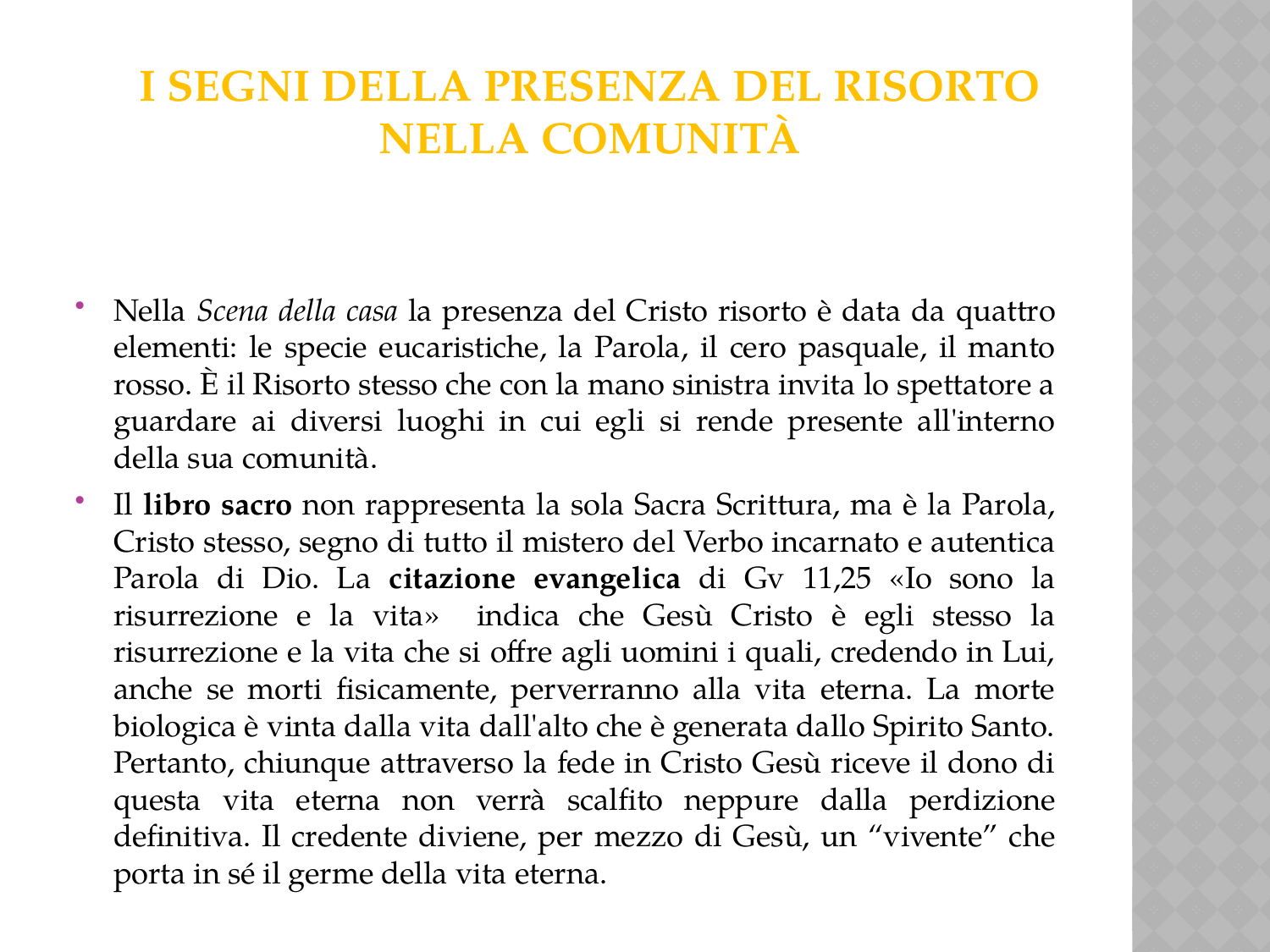

# I segni della presenza del Risorto nella comunità

Nella Scena della casa la presenza del Cristo risorto è data da quattro elementi: le specie eucaristiche, la Parola, il cero pasquale, il manto rosso. È il Risorto stesso che con la mano sinistra invita lo spettatore a guardare ai diversi luoghi in cui egli si rende presente all'interno della sua comunità.
Il libro sacro non rappresenta la sola Sacra Scrittura, ma è la Parola, Cristo stesso, segno di tutto il mistero del Verbo incarnato e autentica Parola di Dio. La citazione evangelica di Gv 11,25 «Io sono la risurrezione e la vita»  indica che Gesù Cristo è egli stesso la risurrezione e la vita che si offre agli uomini i quali, credendo in Lui, anche se morti fisicamente, perverranno alla vita eterna. La morte biologica è vinta dalla vita dall'alto che è generata dallo Spirito Santo. Pertanto, chiunque attraverso la fede in Cristo Gesù riceve il dono di questa vita eterna non verrà scalfito neppure dalla perdizione definitiva. Il credente diviene, per mezzo di Gesù, un “vivente” che porta in sé il germe della vita eterna.